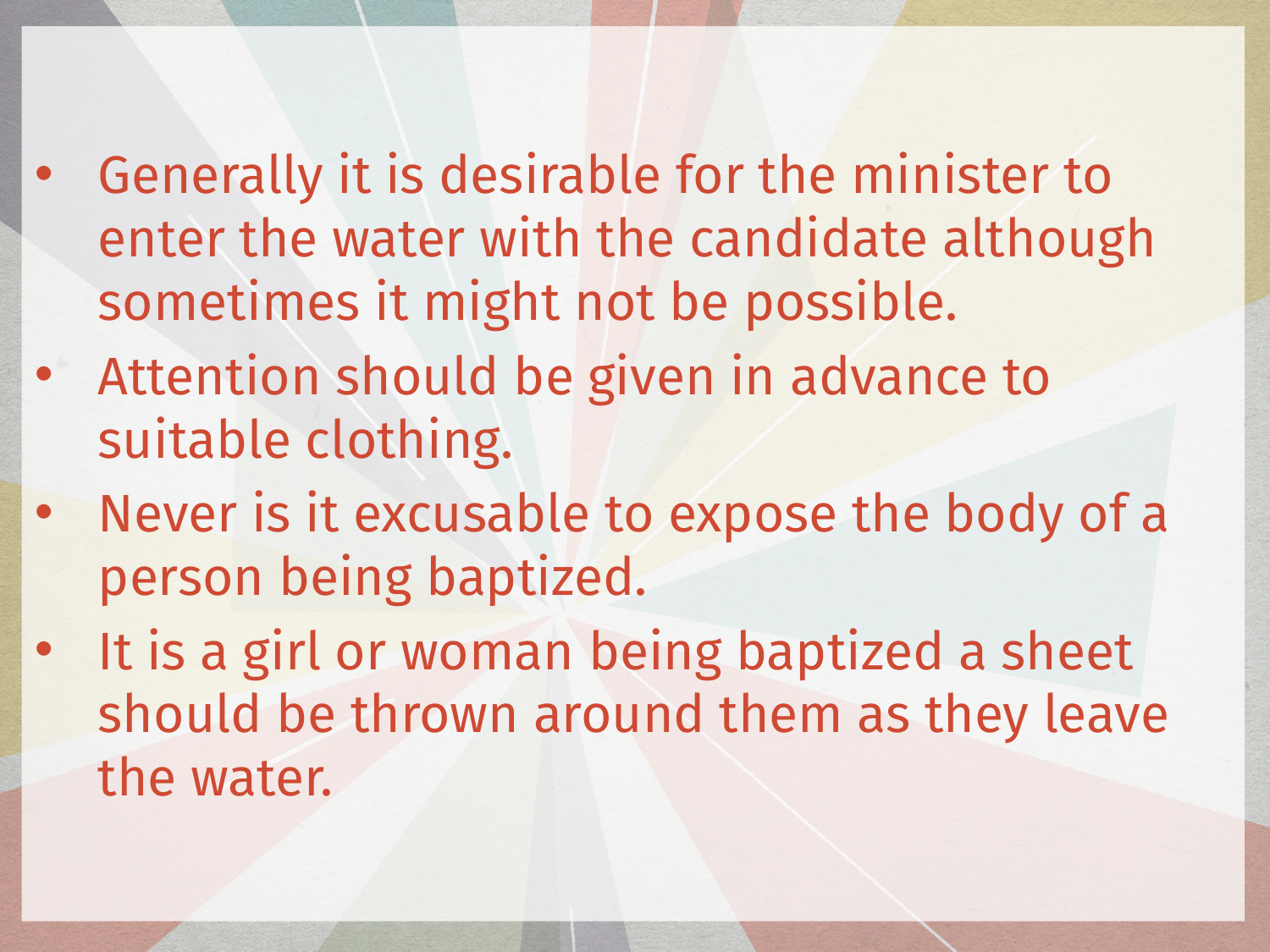

Generally it is desirable for the minister to enter the water with the candidate although sometimes it might not be possible.
Attention should be given in advance to suitable clothing.
Never is it excusable to expose the body of a person being baptized.
It is a girl or woman being baptized a sheet should be thrown around them as they leave the water.